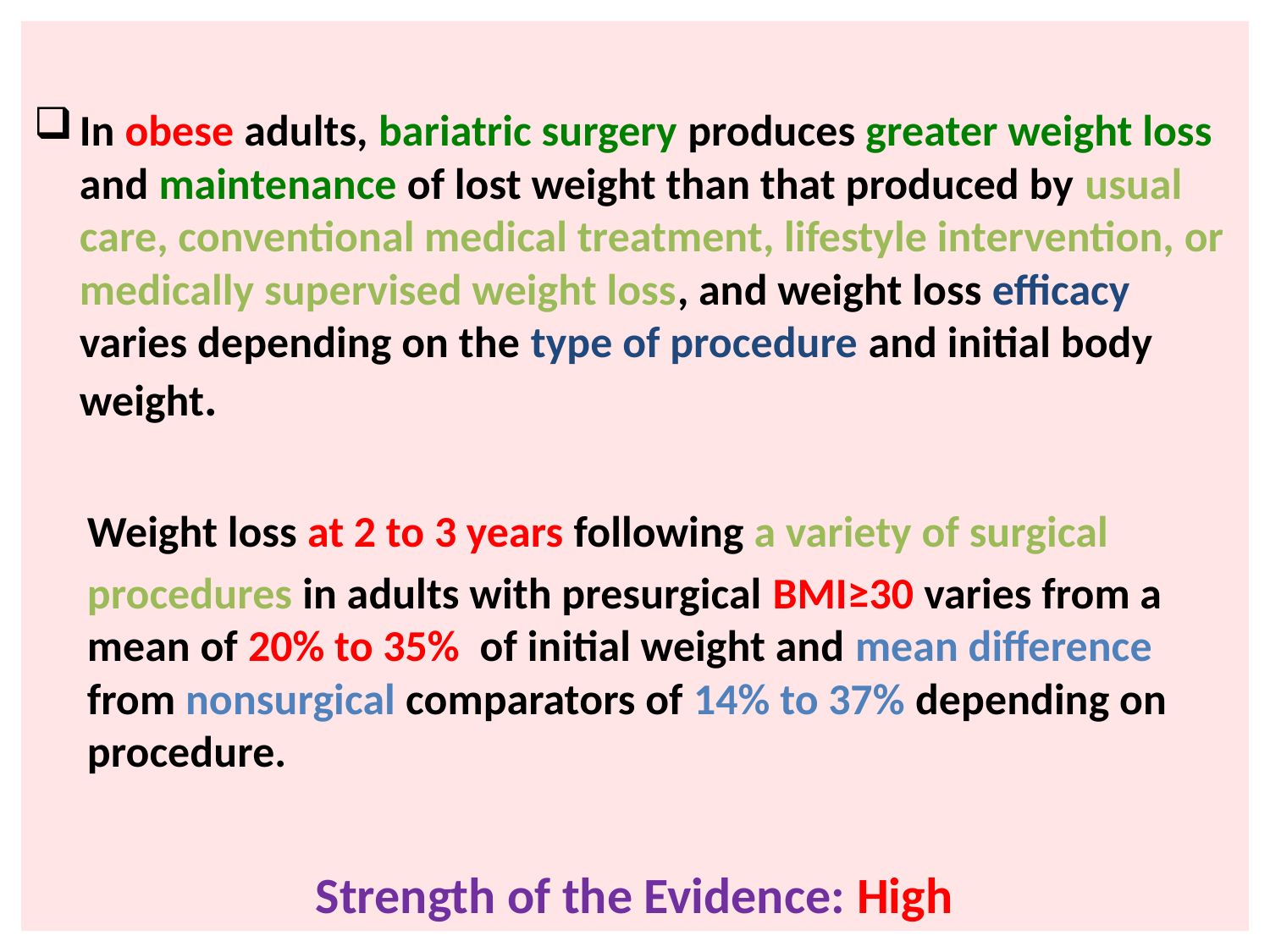

#

In obese adults, bariatric surgery produces greater weight loss and maintenance of lost weight than that produced by usual care, conventional medical treatment, lifestyle intervention, or medically supervised weight loss, and weight loss efficacy varies depending on the type of procedure and initial body weight.

Weight loss at 2 to 3 years following a variety of surgical
procedures in adults with presurgical BMI≥30 varies from a mean of 20% to 35%  of initial weight and mean difference from nonsurgical comparators of 14% to 37% depending on procedure.

                    Strength of the Evidence: High